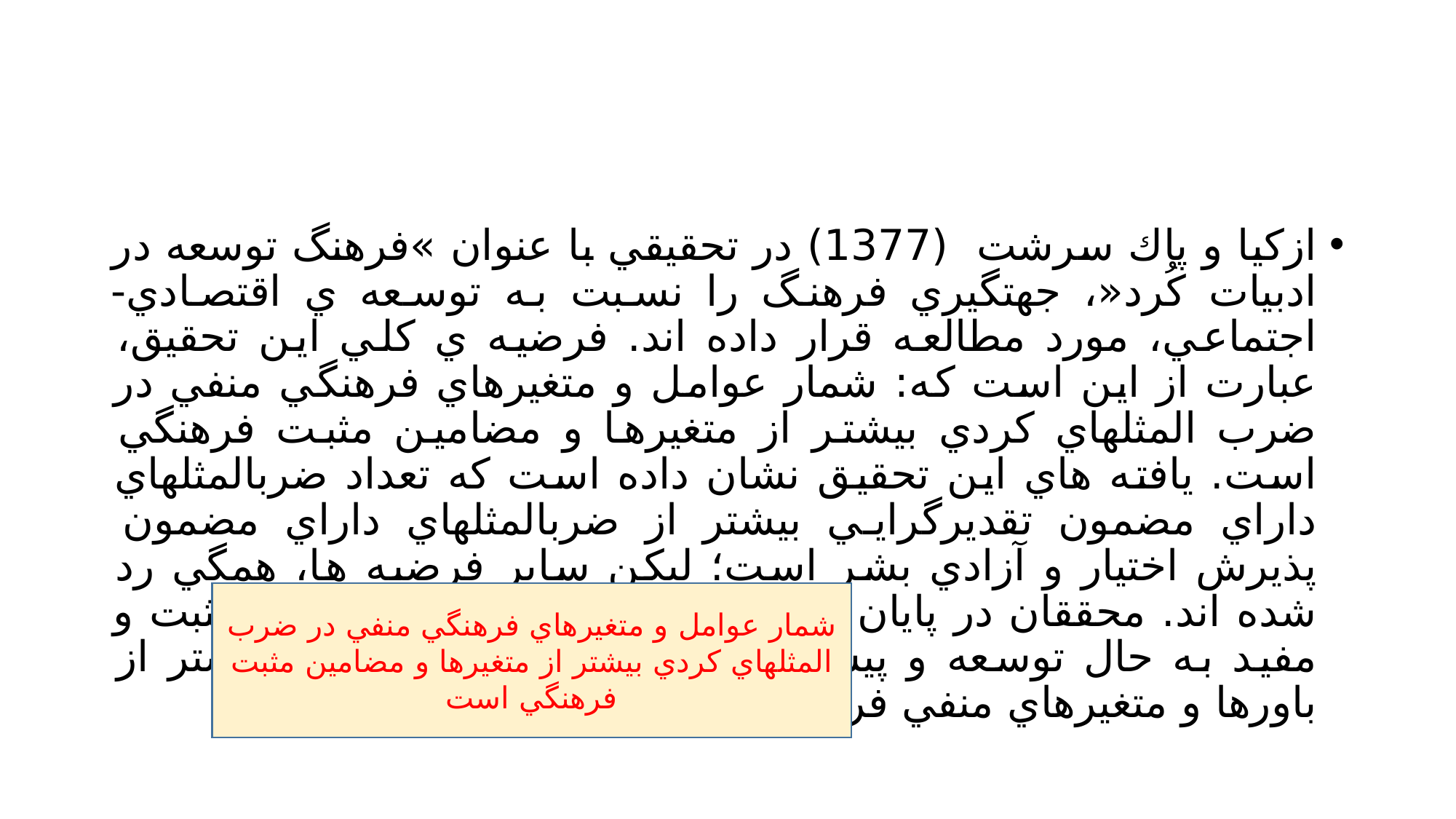

#
ازكيا و پاك سرشت  (1377) در تحقيقي با عنوان »فرهنگ توسعه در ادبيات كُرد«، جهتگيري فرهنگ را نسبت به توسعه ي اقتصادي-اجتماعي، مورد مطالعه قرار داده اند. فرضيه ي كلي اين تحقيق، عبارت از اين است كه: شمار عوامل و متغيرهاي فرهنگي منفي در ضرب المثلهاي كردي بيشتر از متغيرها و مضامين مثبت فرهنگي است. يافته هاي اين تحقيق نشان داده است كه تعداد ضربالمثلهاي داراي مضمون تقديرگرايي بيشتر از ضربالمثلهاي داراي مضمون پذيرش اختيار و آزادي بشر است؛ ليكن ساير فرضيه ها، همگي رد شده اند. محققان در پايان نتيجه مي گيرند كه تعداد باورهاي مثبت و مفيد به حال توسعه و پيشرفت، در فرهنگ كردي بسيار بيشتر از باورها و متغيرهاي منفي فرهنگي است.
شمار عوامل و متغيرهاي فرهنگي منفي در ضرب المثلهاي كردي بيشتر از متغيرها و مضامين مثبت فرهنگي است